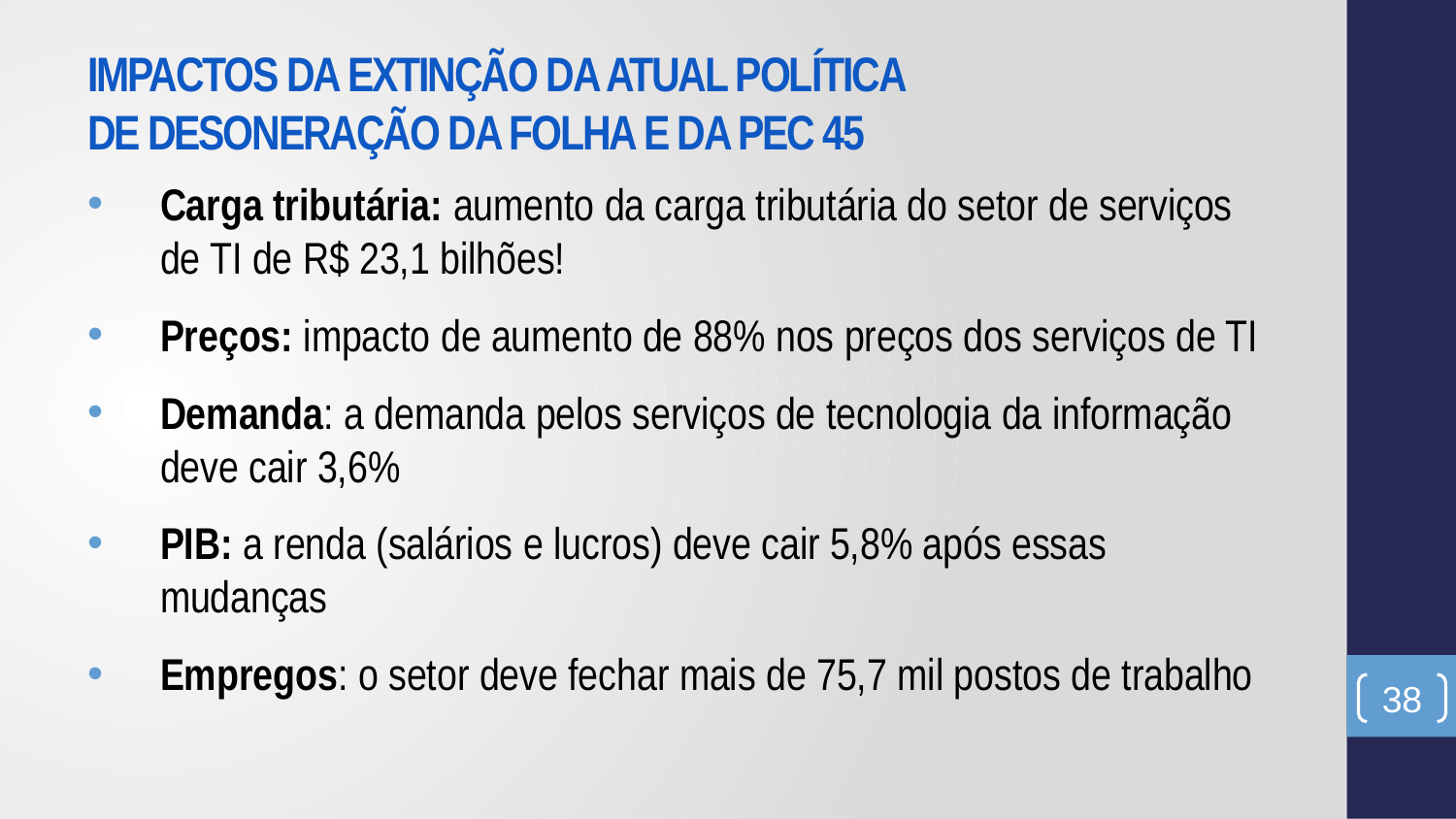

# IMPACTOS DA EXTINÇÃO DA ATUAL POLÍTICA DE DESONERAÇÃO DA FOLHA E DA PEC 45
Carga tributária: aumento da carga tributária do setor de serviços de TI de R$ 23,1 bilhões!
Preços: impacto de aumento de 88% nos preços dos serviços de TI
Demanda: a demanda pelos serviços de tecnologia da informação deve cair 3,6%
PIB: a renda (salários e lucros) deve cair 5,8% após essas mudanças
Empregos: o setor deve fechar mais de 75,7 mil postos de trabalho

38